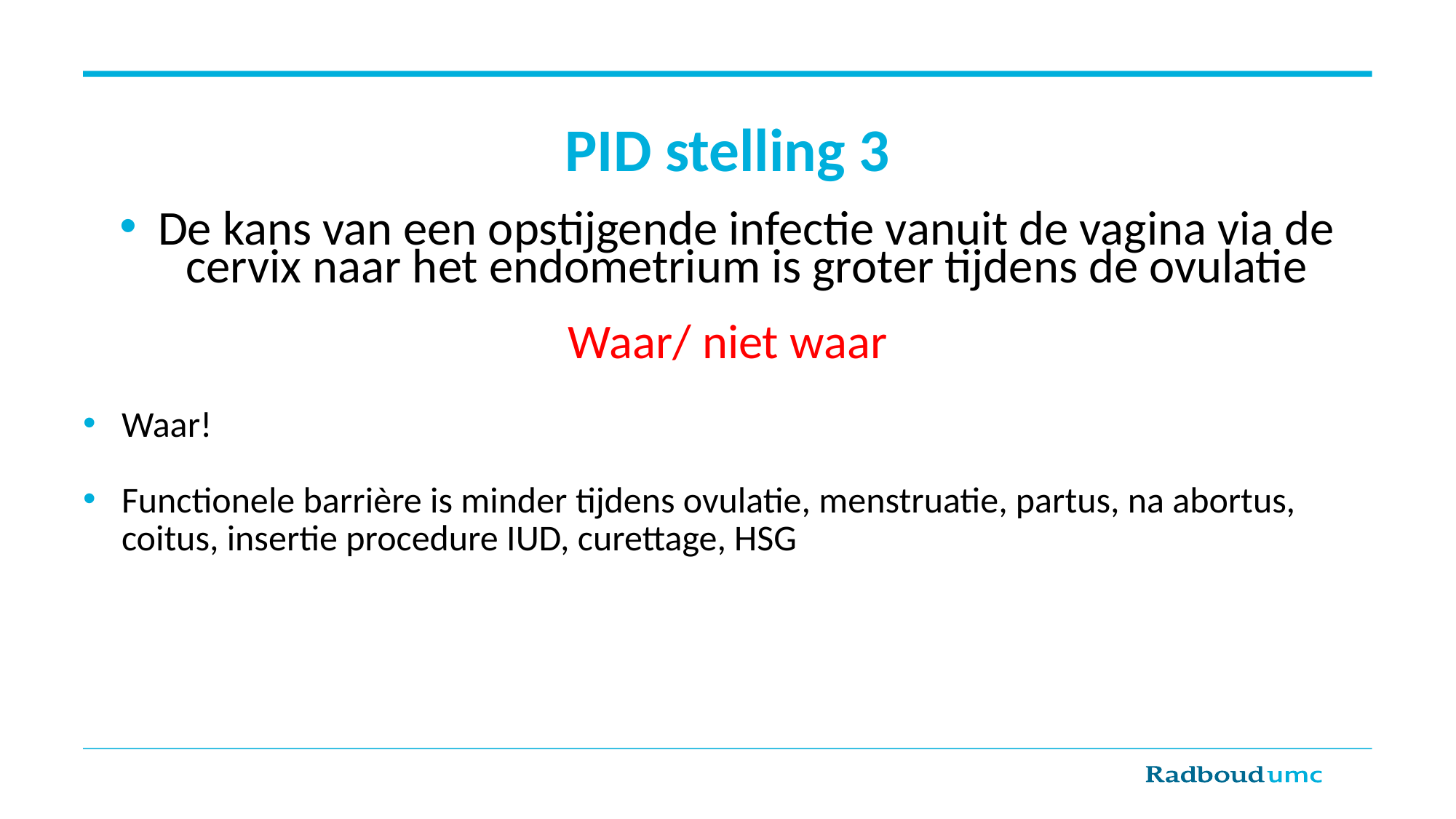

# PID stelling 3
De kans van een opstijgende infectie vanuit de vagina via de cervix naar het endometrium is groter tijdens de ovulatie

Waar/ niet waar

Waar!

Functionele barrière is minder tijdens ovulatie, menstruatie, partus, na abortus, coitus, insertie procedure IUD, curettage, HSG